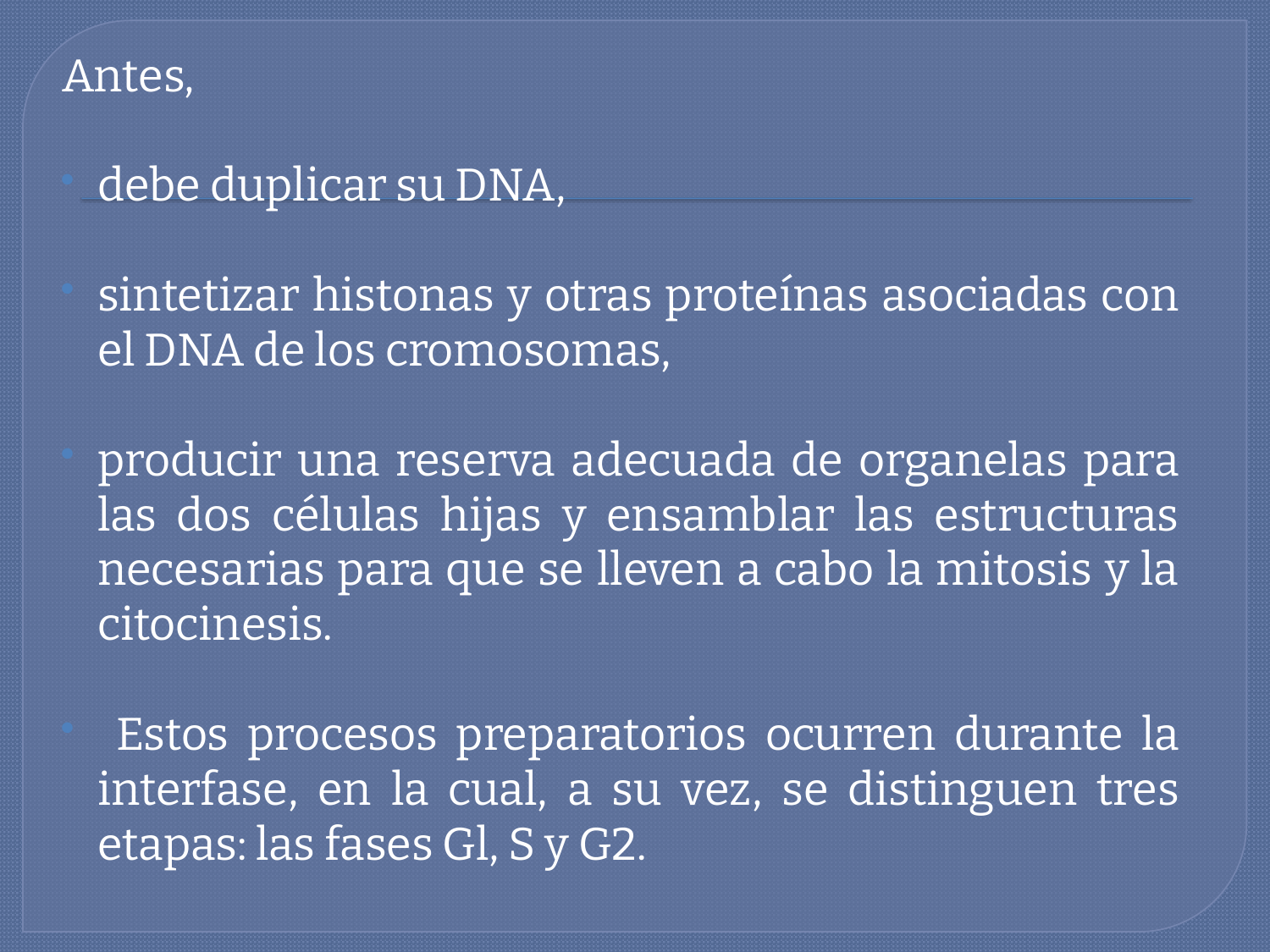

Antes,

debe duplicar su DNA,

sintetizar histonas y otras proteínas asociadas con el DNA de los cromosomas,

producir una reserva adecuada de organelas para las dos células hijas y ensamblar las estructuras necesarias para que se lleven a cabo la mitosis y la citocinesis.

 Estos procesos preparatorios ocurren durante la interfase, en la cual, a su vez, se distinguen tres etapas: las fases Gl, S y G2.